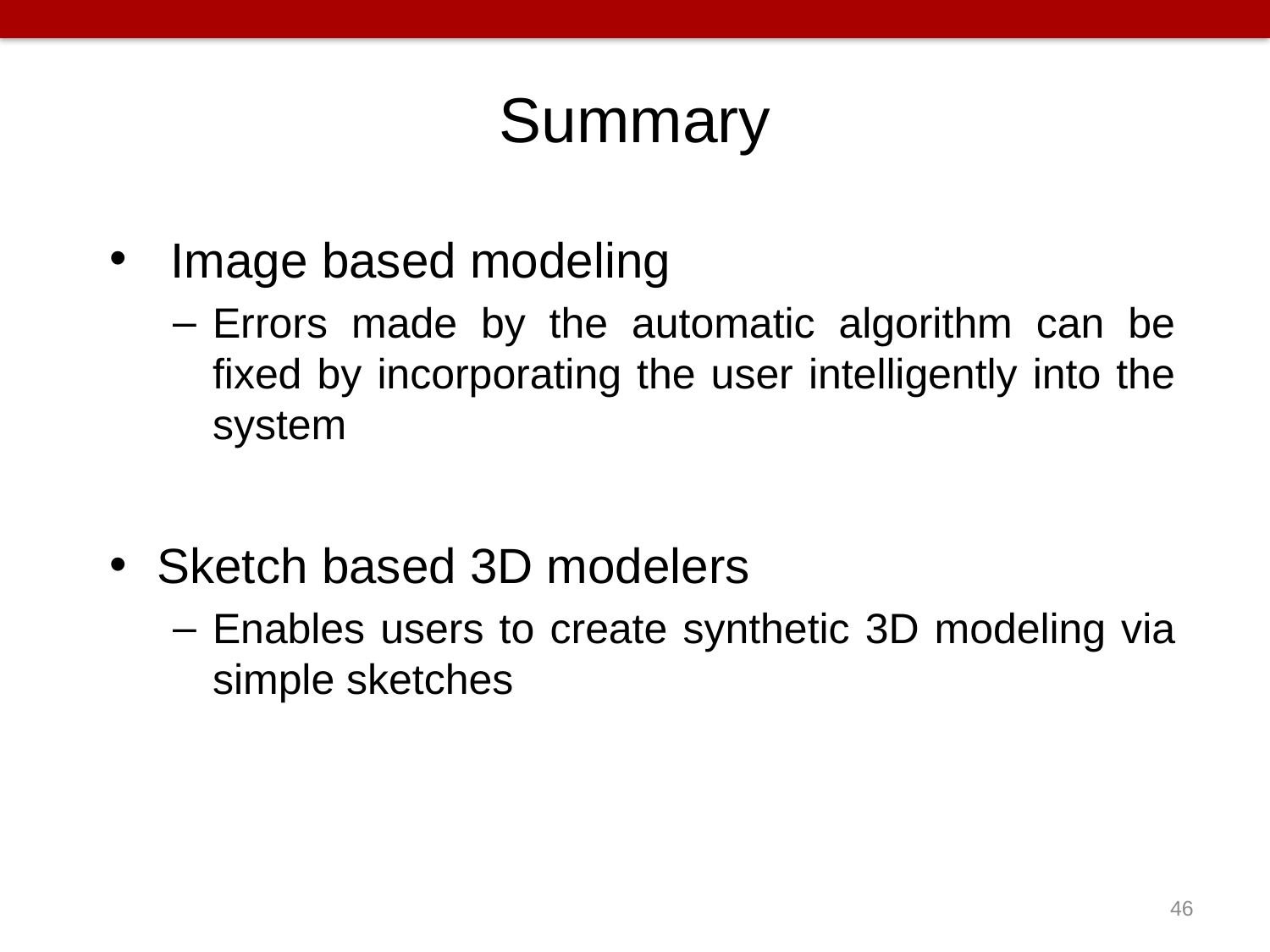

# Summary
 Image based modeling
Errors made by the automatic algorithm can be fixed by incorporating the user intelligently into the system

Sketch based 3D modelers
Enables users to create synthetic 3D modeling via simple sketches
46